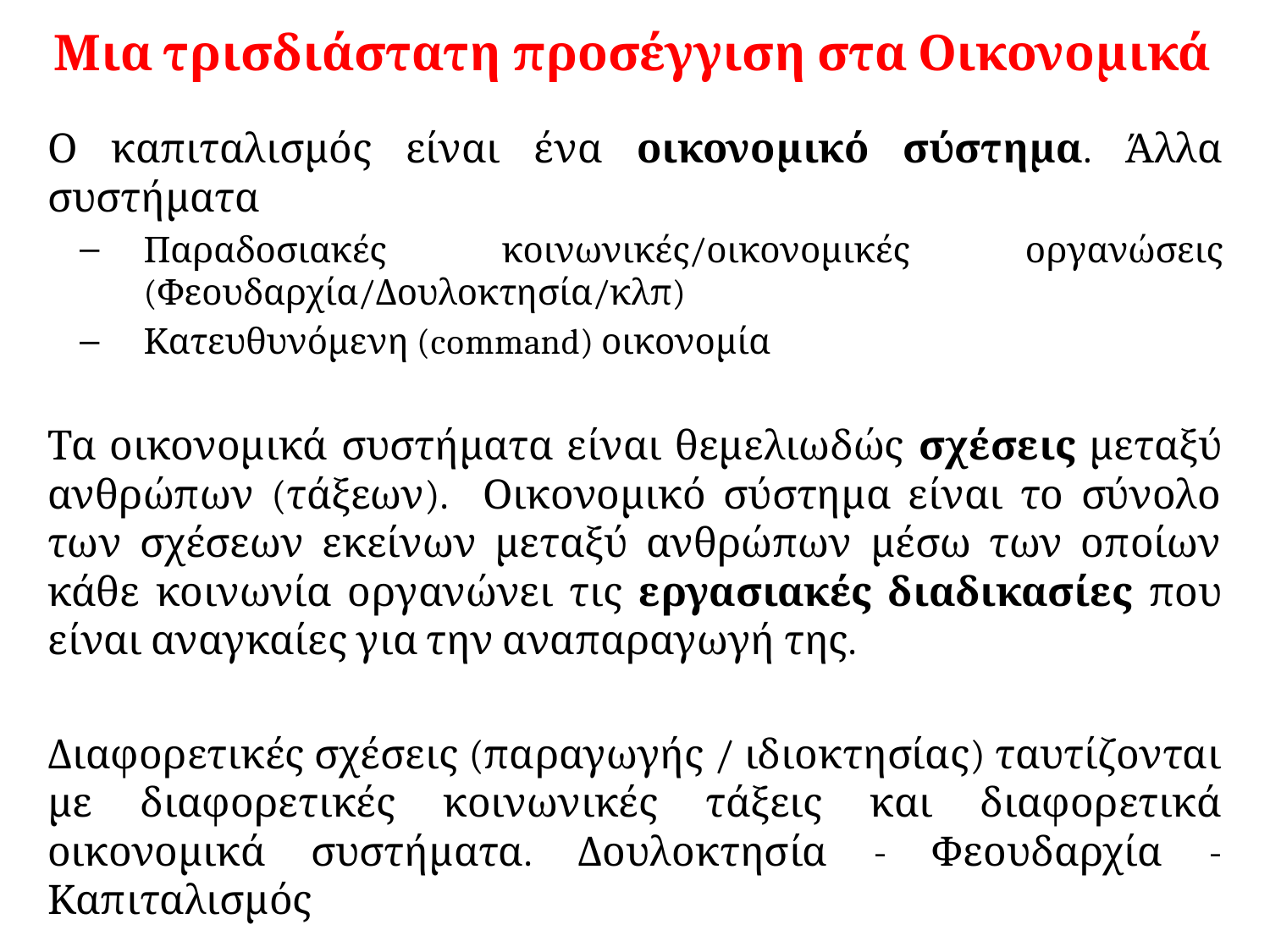

# Μια τρισδιάστατη προσέγγιση στα Οικονομικά
Ο καπιταλισμός είναι ένα οικονομικό σύστημα. Άλλα συστήματα
	Παραδοσιακές κοινωνικές/οικονομικές οργανώσεις (Φεουδαρχία/Δουλοκτησία/κλπ)
	Κατευθυνόμενη (command) οικονομία

Τα οικονομικά συστήματα είναι θεμελιωδώς σχέσεις μεταξύ ανθρώπων (τάξεων).  Οικονομικό σύστημα είναι το σύνολο των σχέσεων εκείνων μεταξύ ανθρώπων μέσω των οποίων κάθε κοινωνία οργανώνει τις εργασιακές διαδικασίες που είναι αναγκαίες για την αναπαραγωγή της.

Διαφορετικές σχέσεις (παραγωγής / ιδιοκτησίας) ταυτίζονται με διαφορετικές κοινωνικές τάξεις και διαφορετικά οικονομικά συστήματα. Δουλοκτησία - Φεουδαρχία - Καπιταλισμός